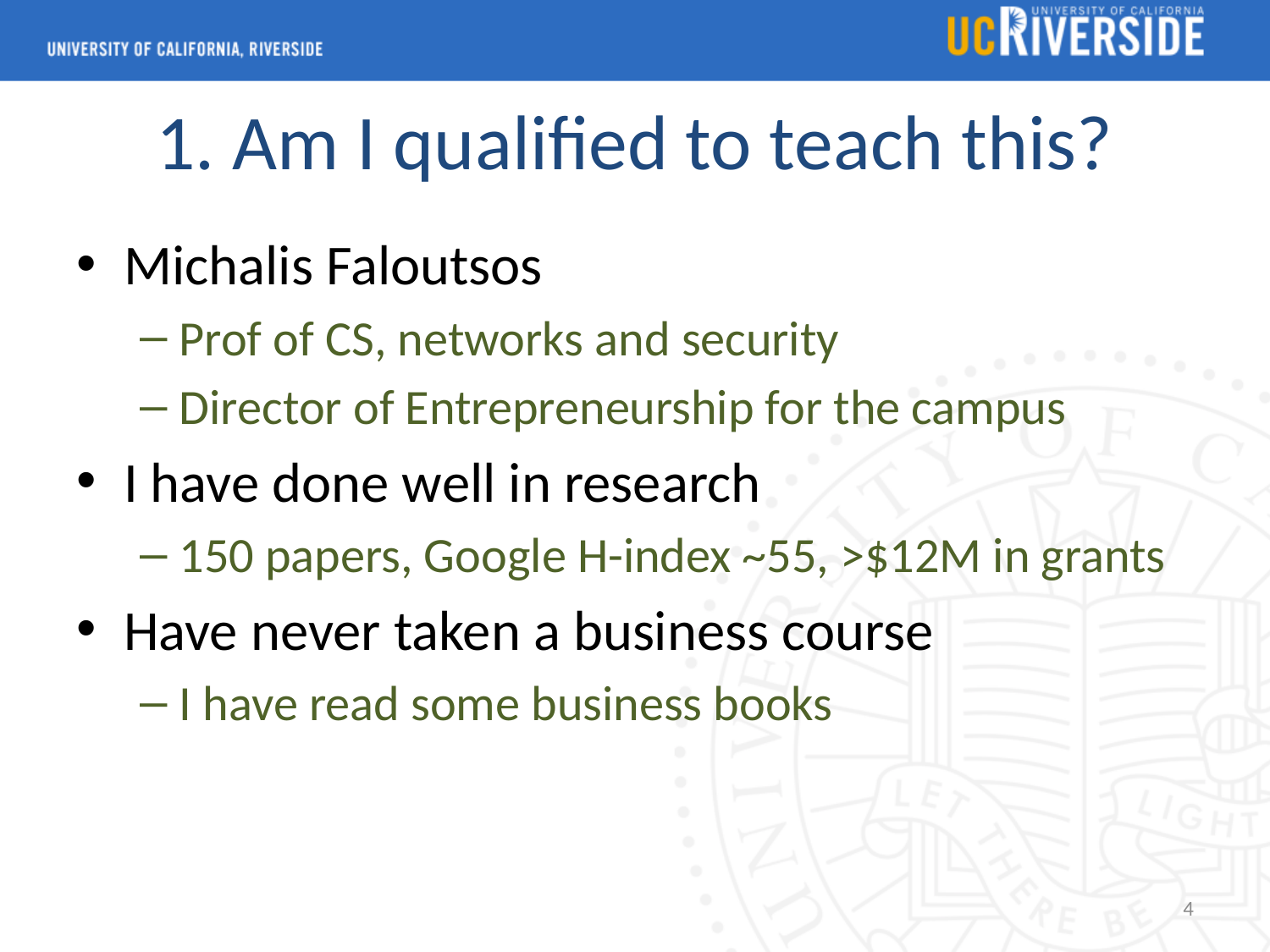

# 1. Am I qualified to teach this?
Michalis Faloutsos
Prof of CS, networks and security
Director of Entrepreneurship for the campus
I have done well in research
150 papers, Google H-index ~55, >$12M in grants
Have never taken a business course
I have read some business books

4